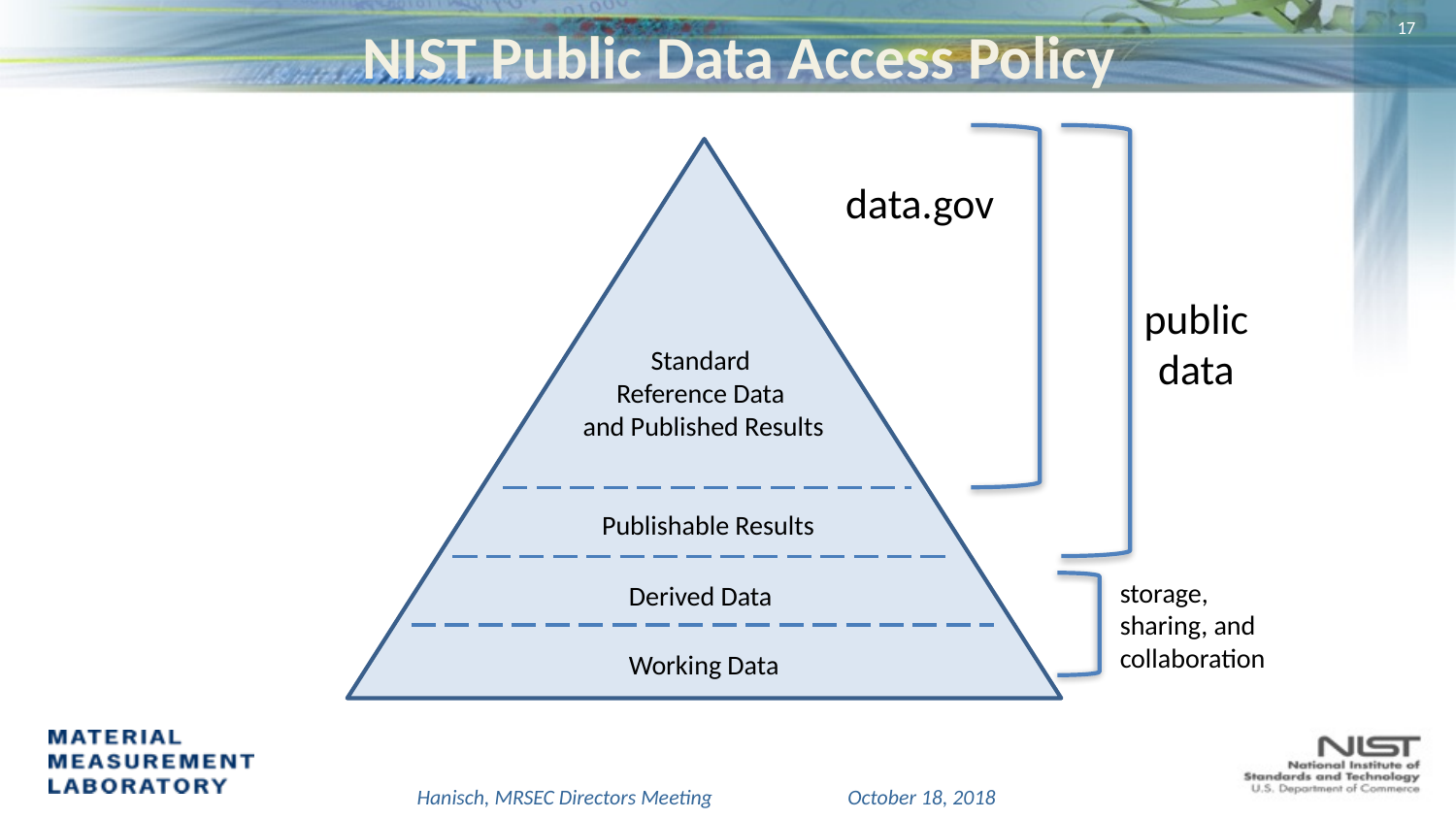

# NIST Public Data Access Policy
17

public
data

data.gov

Standard
Reference Data
and Published Results
Publishable Results
storage,
sharing, and
collaboration

Derived Data
Working Data